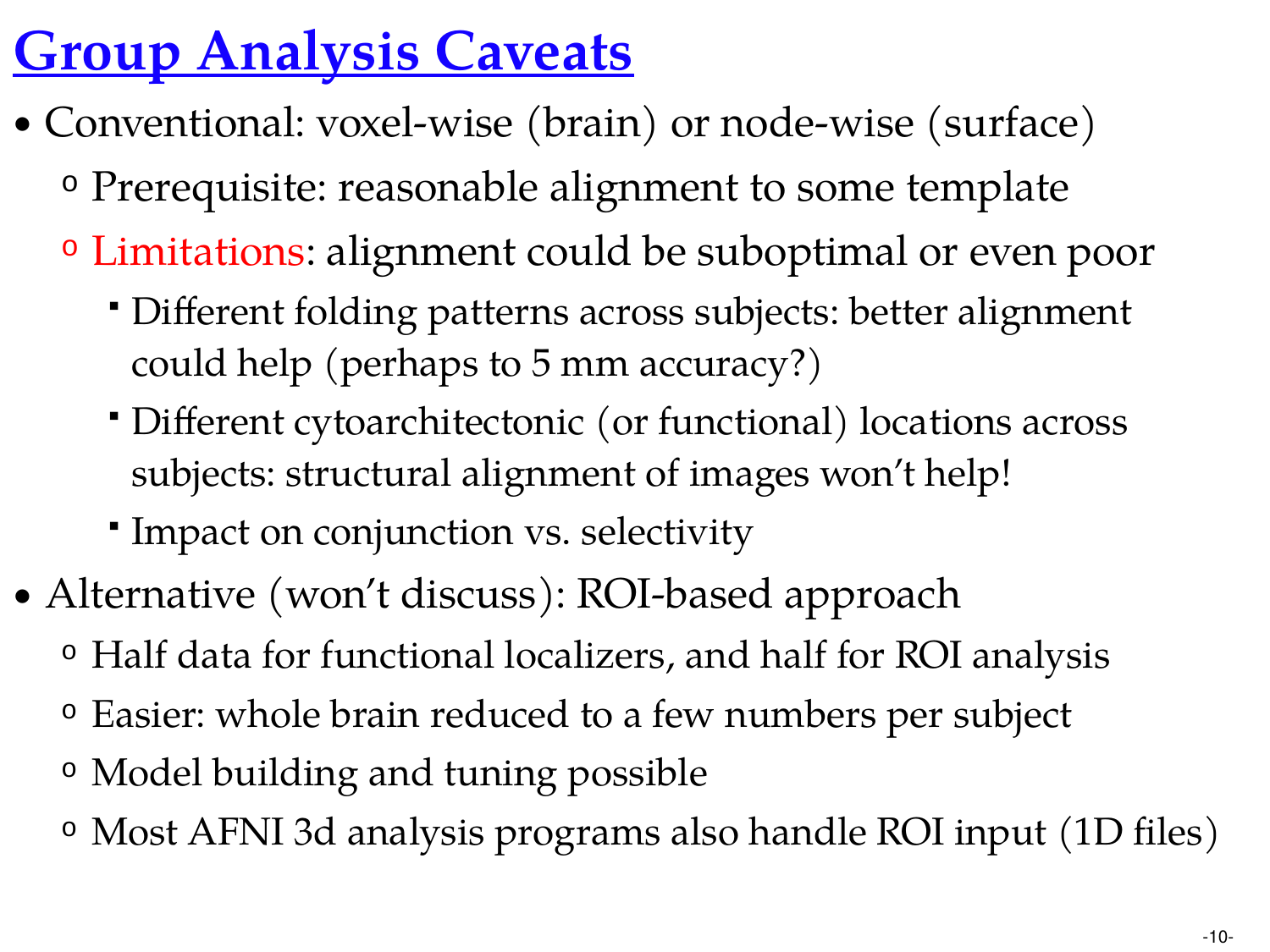

Group Analysis Caveats
Conventional: voxel-wise (brain) or node-wise (surface)
Prerequisite: reasonable alignment to some template
Limitations: alignment could be suboptimal or even poor
Different folding patterns across subjects: better alignment could help (perhaps to 5 mm accuracy?)
Different cytoarchitectonic (or functional) locations across subjects: structural alignment of images won’t help!
Impact on conjunction vs. selectivity
Alternative (won’t discuss): ROI-based approach
Half data for functional localizers, and half for ROI analysis
Easier: whole brain reduced to a few numbers per subject
Model building and tuning possible
Most AFNI 3d analysis programs also handle ROI input (1D files)